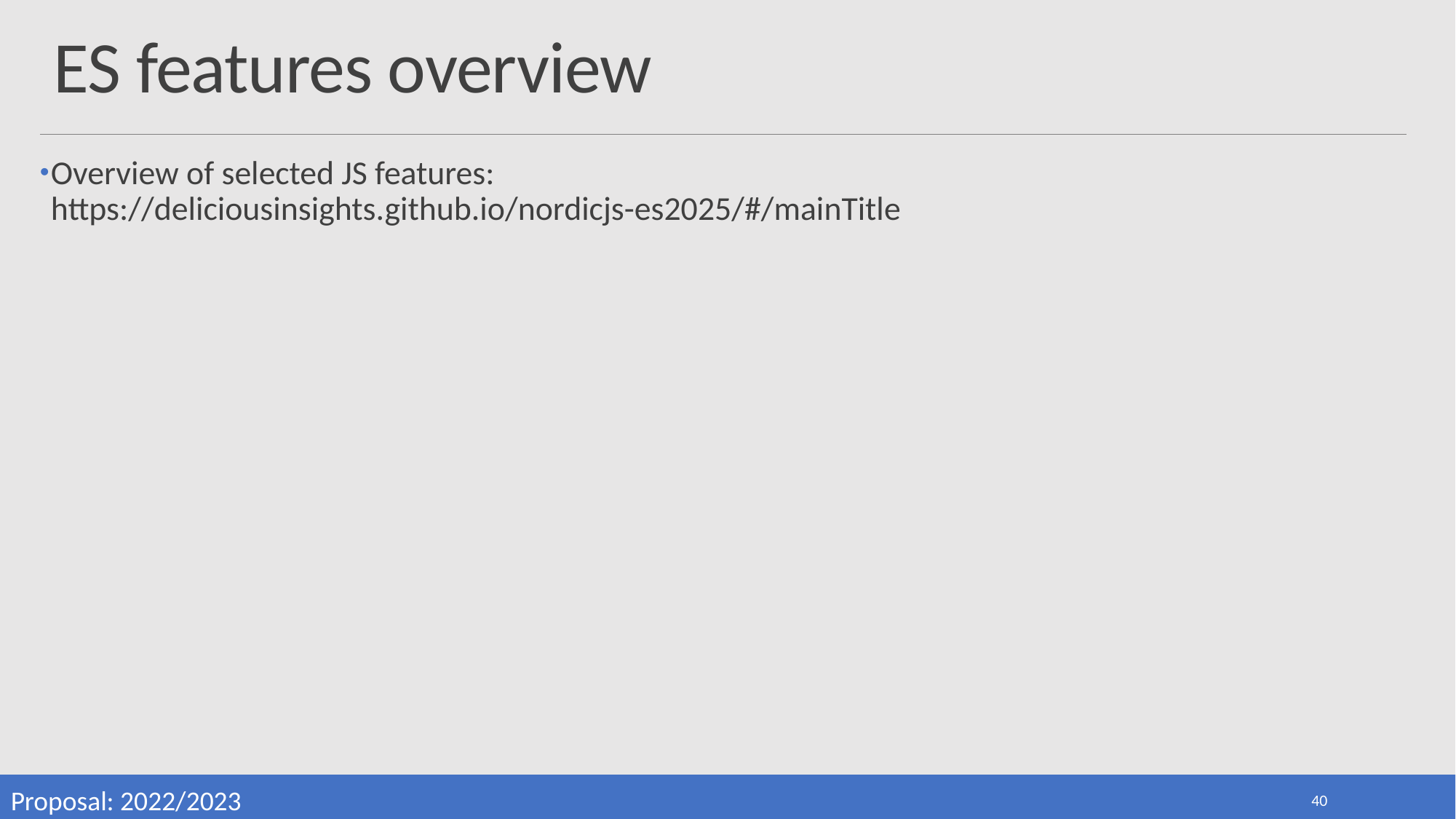

# ES features overview
Overview of selected JS features:
https://deliciousinsights.github.io/nordicjs-es2025/#/mainTitle

Proposal: 2022/2023
40